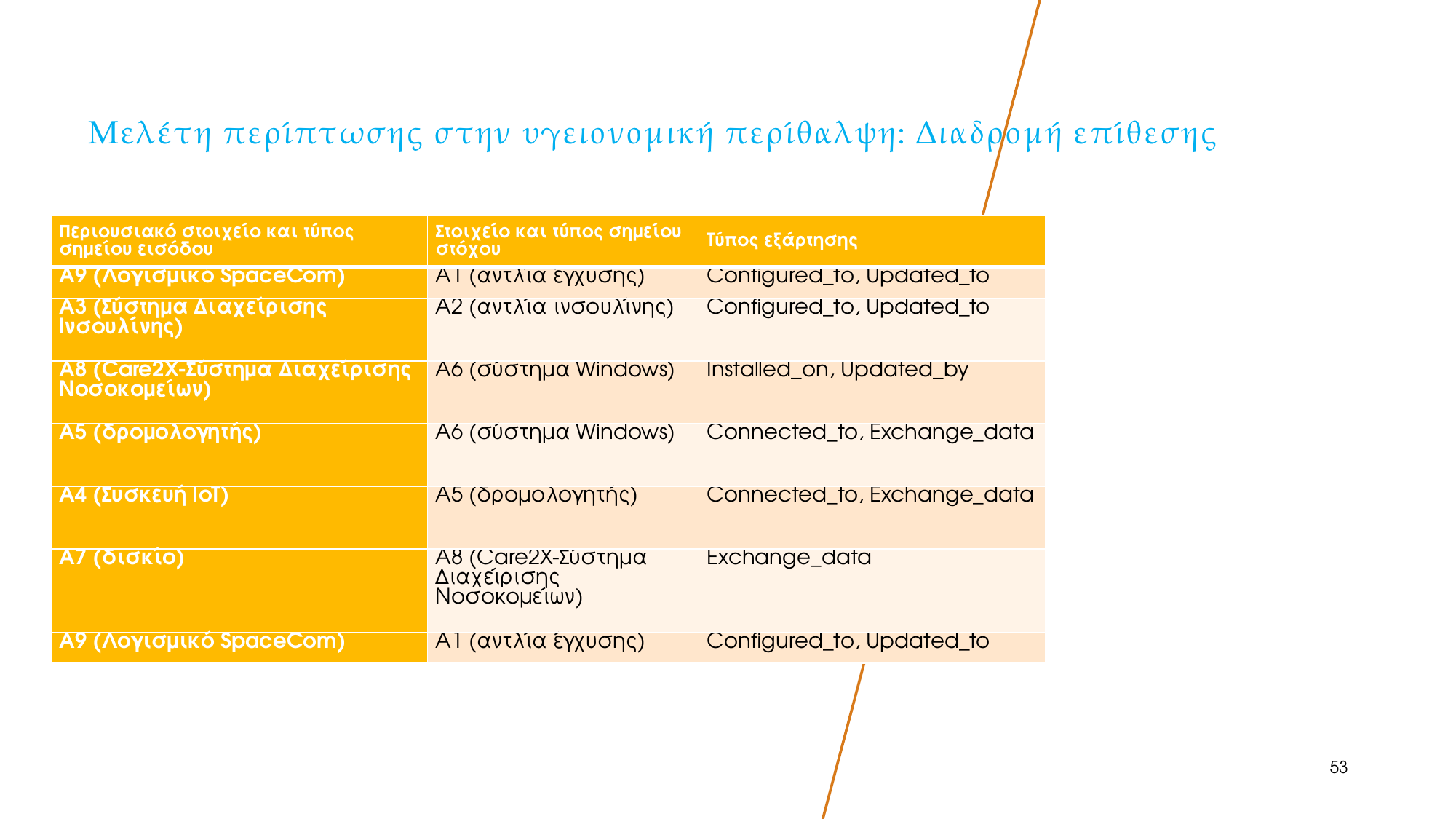

# Μελέτη περίπτωσης στην υγειονομική περίθαλψη: Διαδρομή επίθεσης
| Περιουσιακό στοιχείο και τύπος σημείου εισόδου | Στοιχείο και τύπος σημείου στόχου | Τύπος εξάρτησης |
| --- | --- | --- |
| A9 (Λογισμικό SpaceCom) | A1 (αντλία έγχυσης) | Configured\_to, Updated\_to |
| A3 (Σύστημα Διαχείρισης Ινσουλίνης) | A2 (αντλία ινσουλίνης) | Configured\_to, Updated\_to |
| A8 (Care2X-Σύστημα Διαχείρισης Νοσοκομείων) | A6 (σύστημα Windows) | Installed\_on, Updated\_by |
| A5 (δρομολογητής) | A6 (σύστημα Windows) | Connected\_to, Exchange\_data |
| A4 (Συσκευή IoT) | A5 (δρομολογητής) | Connected\_to, Exchange\_data |
| A7 (δισκίο) | A8 (Care2X-Σύστημα Διαχείρισης Νοσοκομείων) | Exchange\_data |
| A9 (Λογισμικό SpaceCom) | A1 (αντλία έγχυσης) | Configured\_to, Updated\_to |
53